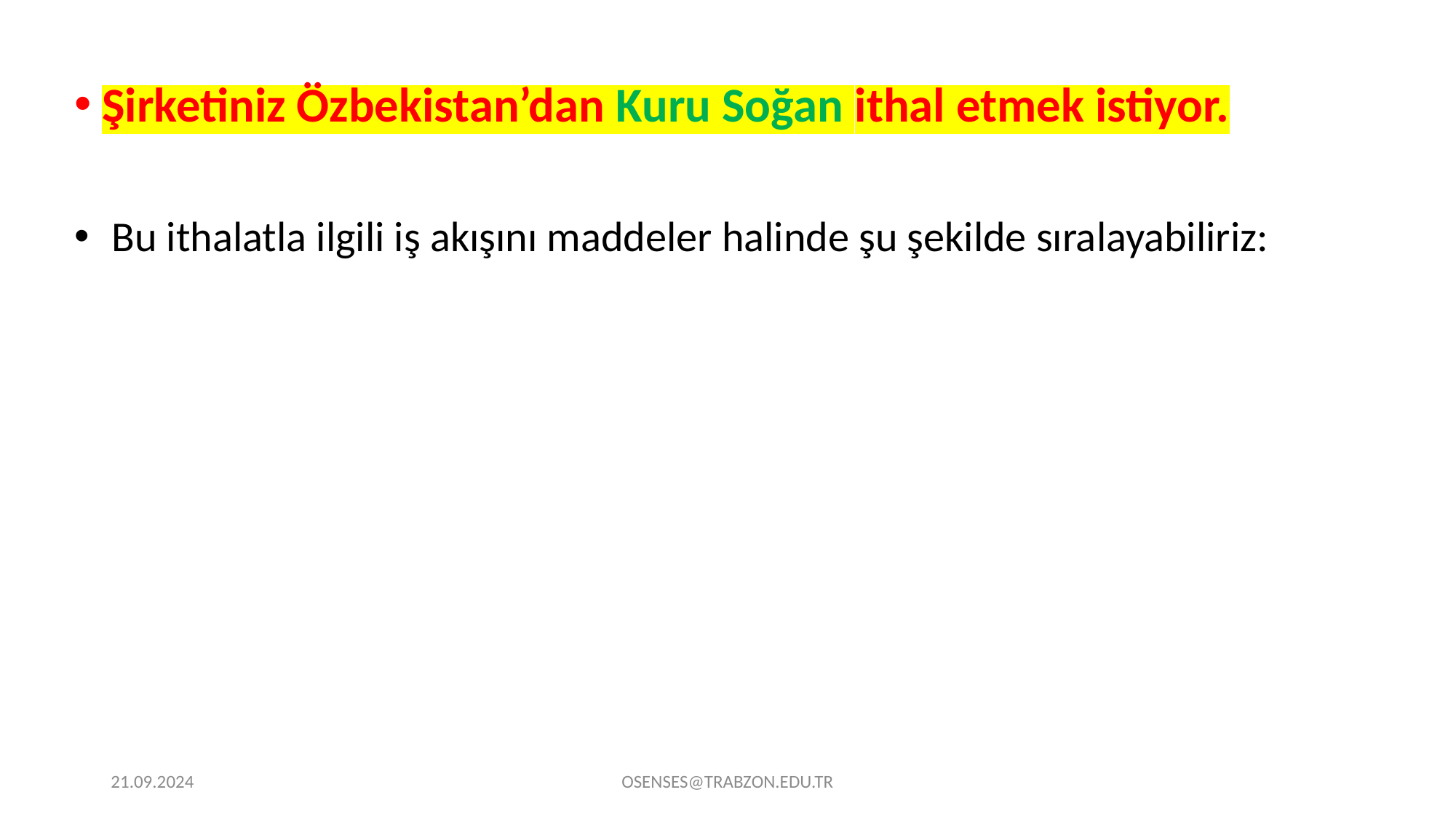

Şirketiniz Özbekistan’dan Kuru Soğan ithal etmek istiyor.

 Bu ithalatla ilgili iş akışını maddeler halinde şu şekilde sıralayabiliriz:

21.09.2024
OSENSES@TRABZON.EDU.TR